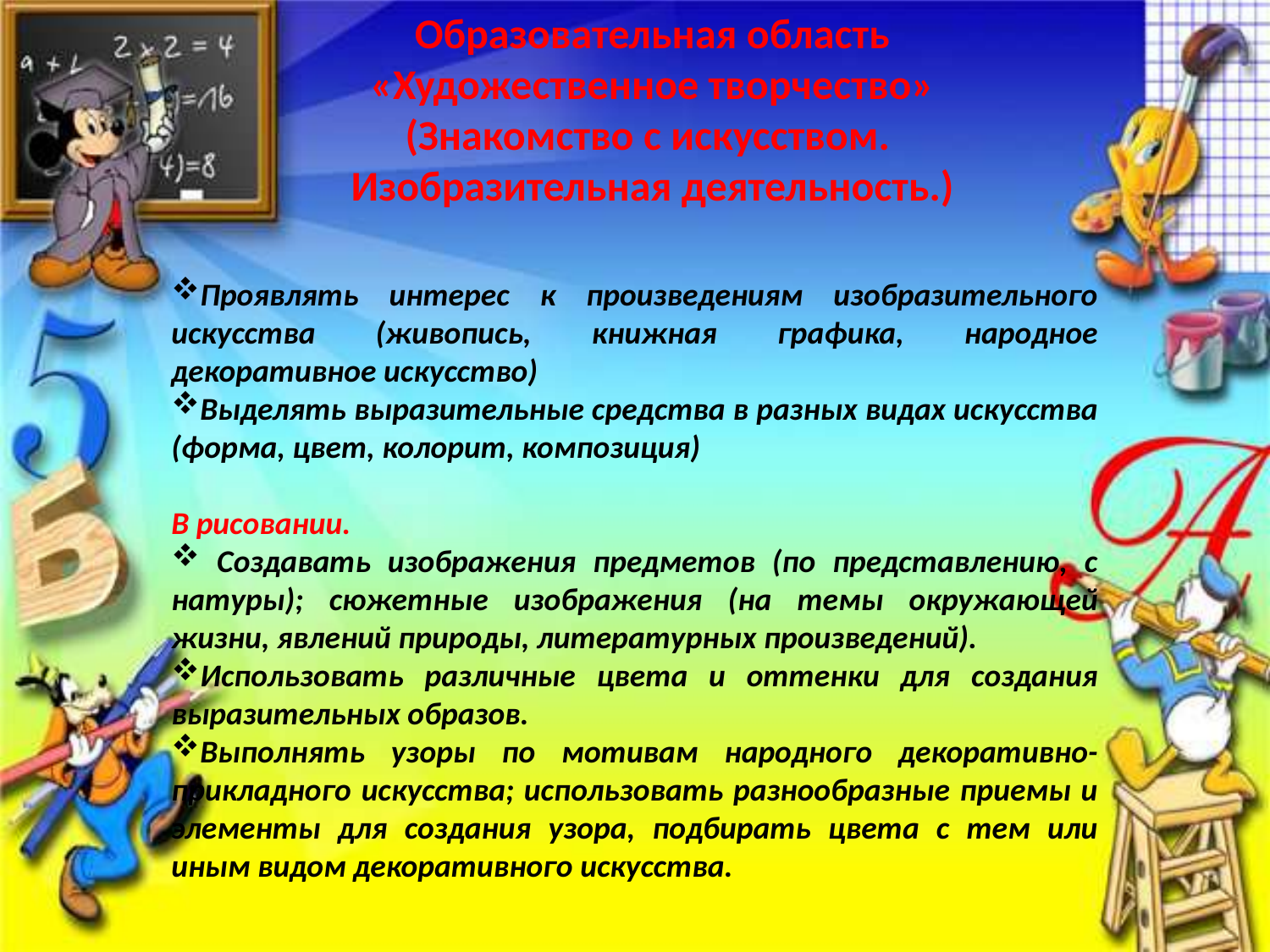

Образовательная область «Художественное творчество»
(Знакомство с искусством.
Изобразительная деятельность.)
Проявлять интерес к произведениям изобразительного искусства (живопись, книжная графика, народное декоративное искусство)
Выделять выразительные средства в разных видах искусства (форма, цвет, колорит, композиция)

В рисовании.
 Создавать изображения предметов (по представлению, с натуры); сюжетные изображения (на темы окружающей жизни, явлений природы, литературных произведений).
Использовать различные цвета и оттенки для создания выразительных образов.
Выполнять узоры по мотивам народного декоративно-прикладного искусства; использовать разнообразные приемы и элементы для создания узора, подбирать цвета с тем или иным видом декоративного искусства.